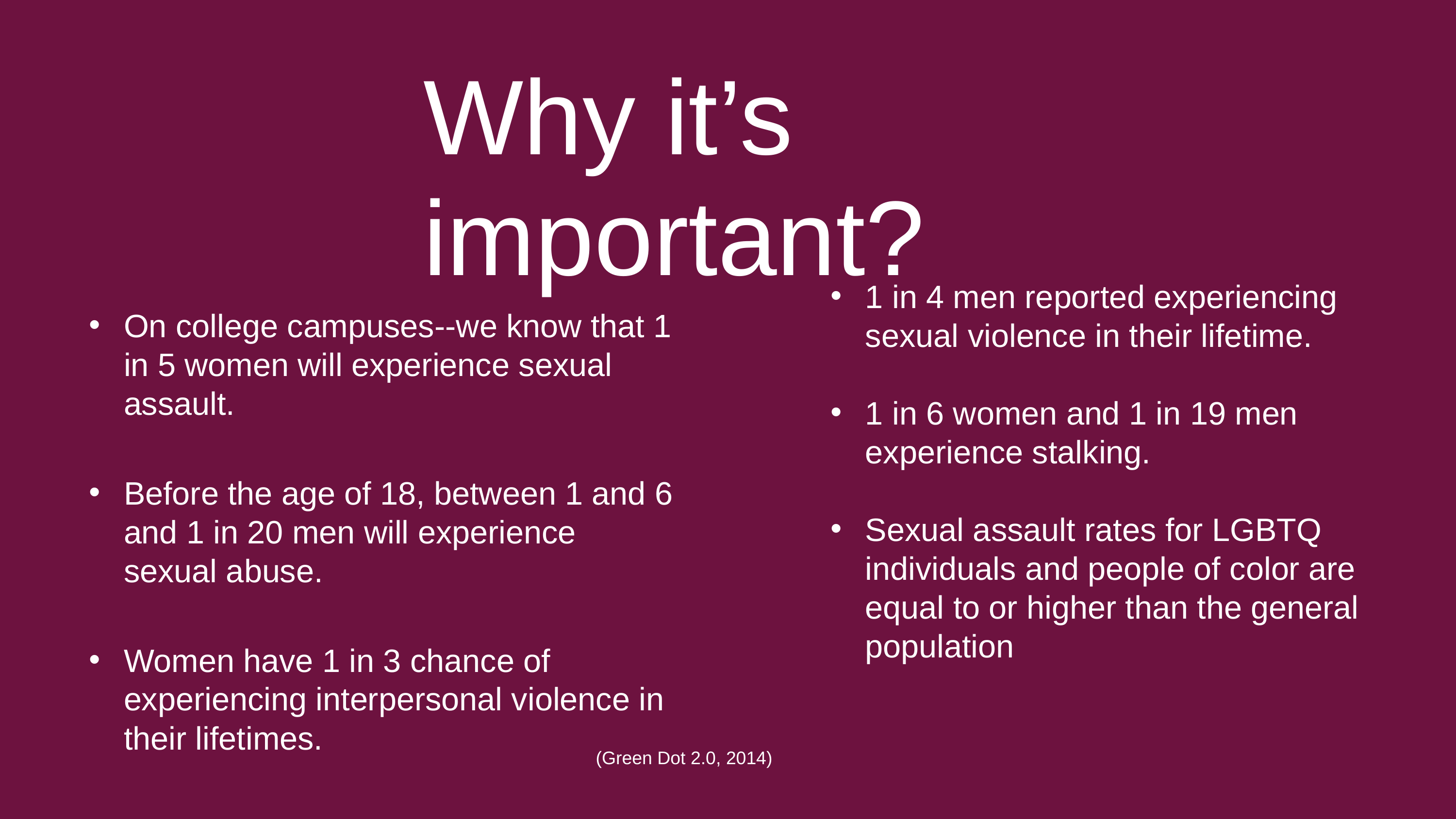

Why it’s important?
On college campuses--we know that 1 in 5 women will experience sexual assault.

Before the age of 18, between 1 and 6 and 1 in 20 men will experience sexual abuse.

Women have 1 in 3 chance of experiencing interpersonal violence in their lifetimes.
1 in 4 men reported experiencing sexual violence in their lifetime.

1 in 6 women and 1 in 19 men experience stalking.

Sexual assault rates for LGBTQ individuals and people of color are equal to or higher than the general population

(Green Dot 2.0, 2014)